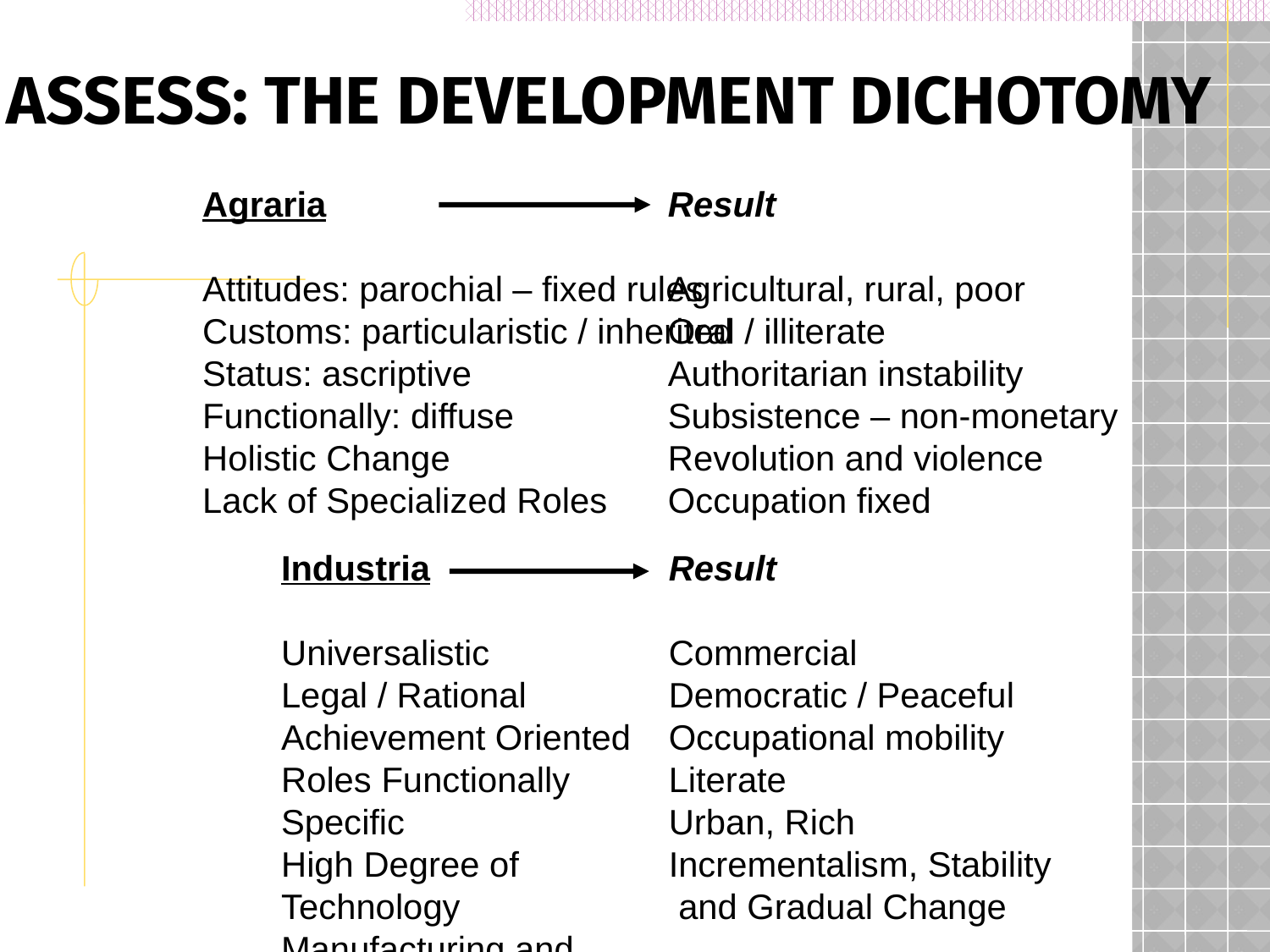

# Assess: The Development Dichotomy

Agraria

Attitudes: parochial – fixed rules
Customs: particularistic / inherited
Status: ascriptive
Functionally: diffuse
Holistic Change
Lack of Specialized Roles
Result

Agricultural, rural, poor
Oral / illiterate
Authoritarian instability
Subsistence – non-monetary
Revolution and violence
Occupation fixed

Industria

Universalistic
Legal / Rational
Achievement Oriented
Roles Functionally Specific
High Degree of Technology
Manufacturing and Production
	Oriented
Result

Commercial
Democratic / Peaceful
Occupational mobility
Literate
Urban, Rich
Incrementalism, Stability
 and Gradual Change